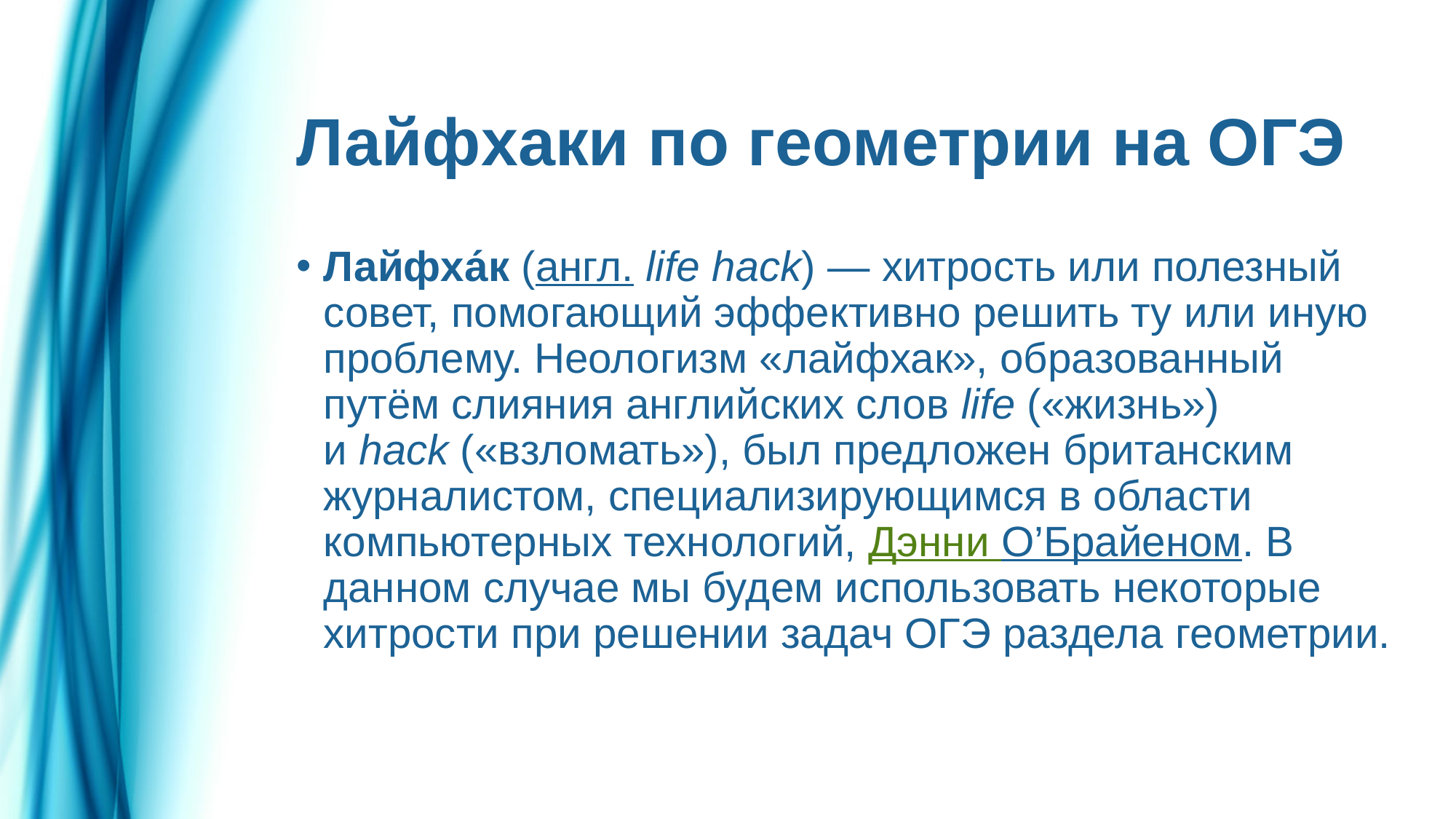

# Лайфхаки по геометрии на ОГЭ
Лайфха́к (англ. life hack) — хитрость или полезный совет, помогающий эффективно решить ту или иную проблему. Неологизм «лайфхак», образованный путём слияния английских слов life («жизнь») и hack («взломать»), был предложен британским журналистом, специализирующимся в области компьютерных технологий, Дэнни О’Брайеном. В данном случае мы будем использовать некоторые хитрости при решении задач ОГЭ раздела геометрии.